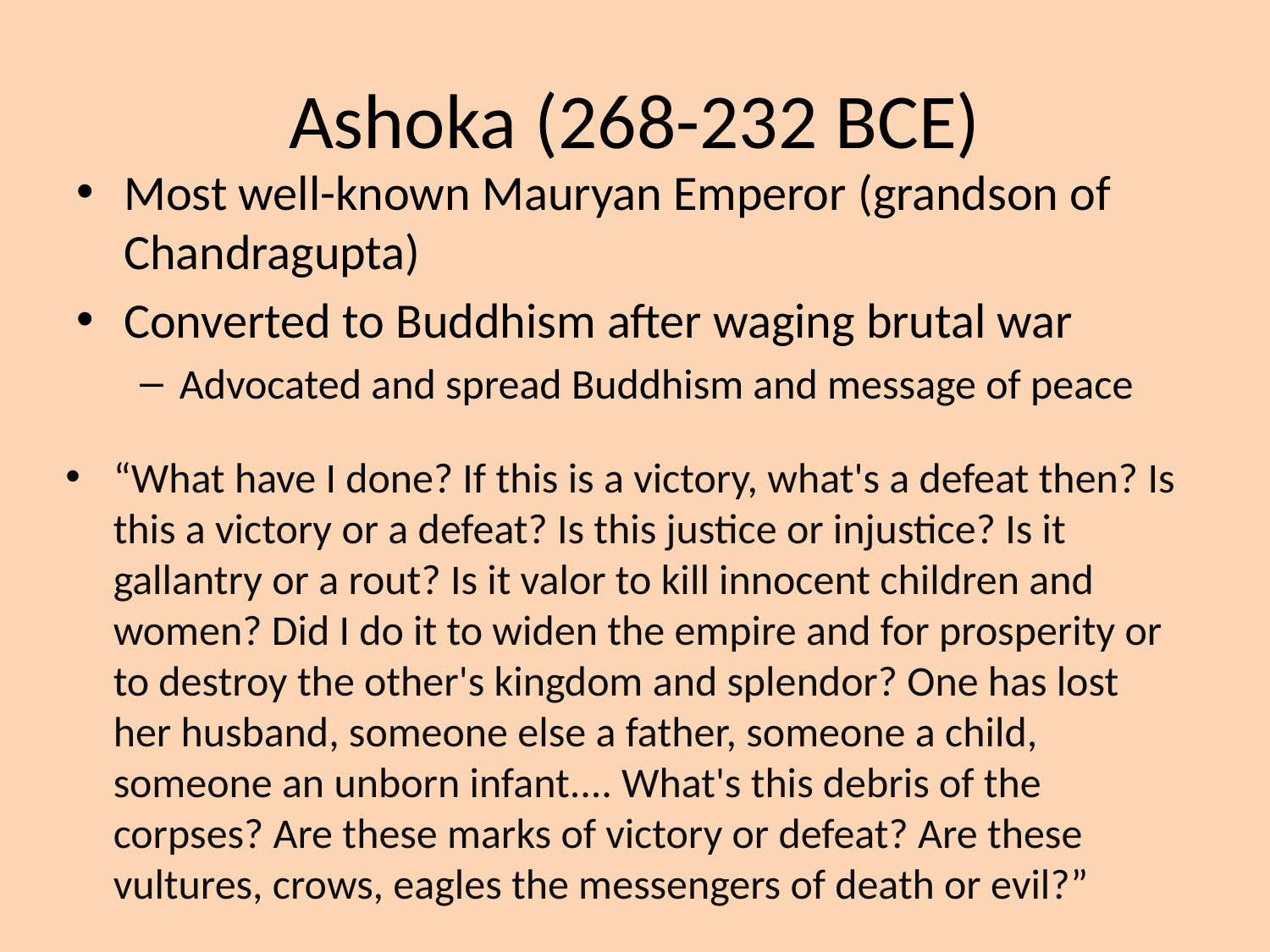

# Ashoka (268-232 BCE)
Most well-known Mauryan Emperor (grandson of Chandragupta)
Converted to Buddhism after waging brutal war
Advocated and spread Buddhism and message of peace
“What have I done? If this is a victory, what's a defeat then? Is this a victory or a defeat? Is this justice or injustice? Is it gallantry or a rout? Is it valor to kill innocent children and women? Did I do it to widen the empire and for prosperity or to destroy the other's kingdom and splendor? One has lost her husband, someone else a father, someone a child, someone an unborn infant.... What's this debris of the corpses? Are these marks of victory or defeat? Are these vultures, crows, eagles the messengers of death or evil?”